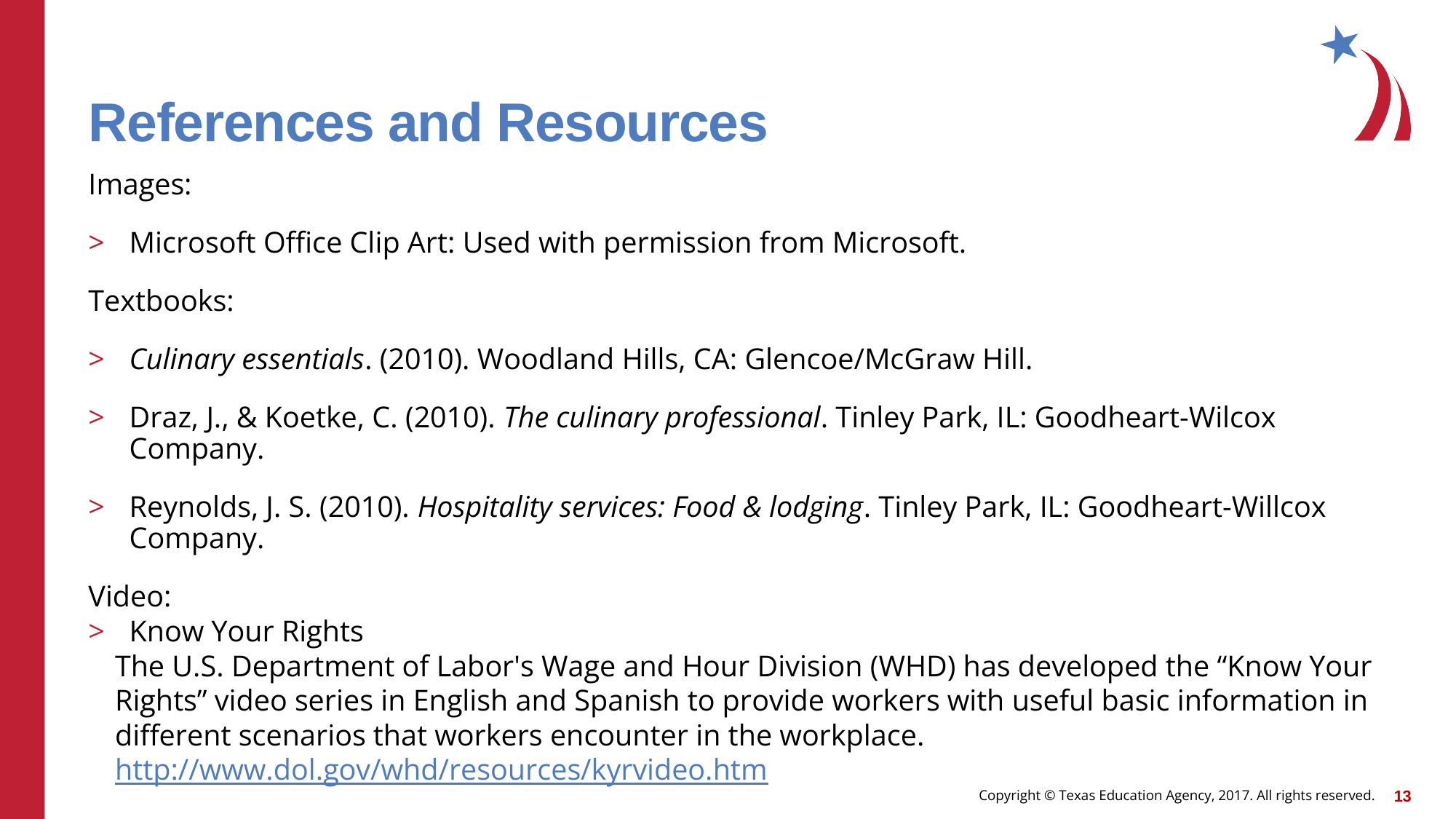

# References and Resources
Images:
Microsoft Office Clip Art: Used with permission from Microsoft.
Textbooks:
Culinary essentials. (2010). Woodland Hills, CA: Glencoe/McGraw Hill.
Draz, J., & Koetke, C. (2010). The culinary professional. Tinley Park, IL: Goodheart-Wilcox Company.
Reynolds, J. S. (2010). Hospitality services: Food & lodging. Tinley Park, IL: Goodheart-Willcox Company.
Video:
Know Your Rights
The U.S. Department of Labor's Wage and Hour Division (WHD) has developed the “Know Your Rights” video series in English and Spanish to provide workers with useful basic information in different scenarios that workers encounter in the workplace.
http://www.dol.gov/whd/resources/kyrvideo.htm